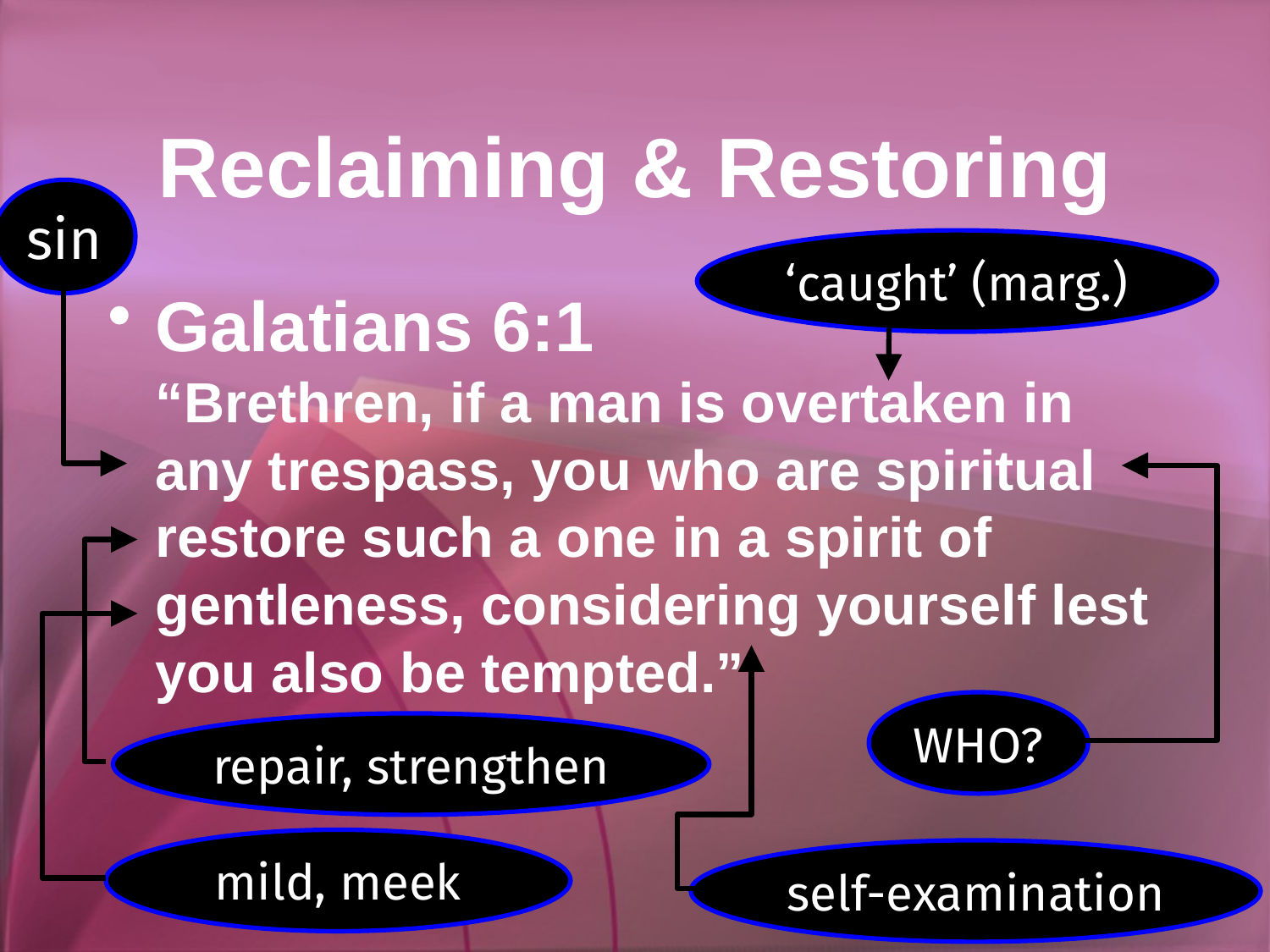

# Reclaiming & Restoring
sin

‘caught’ (marg.)

Galatians 6:1
“Brethren, if a man is overtaken in any trespass, you who are spiritual restore such a one in a spirit of gentleness, considering yourself lest you also be tempted.”

WHO?

repair, strengthen

mild, meek

self-examination